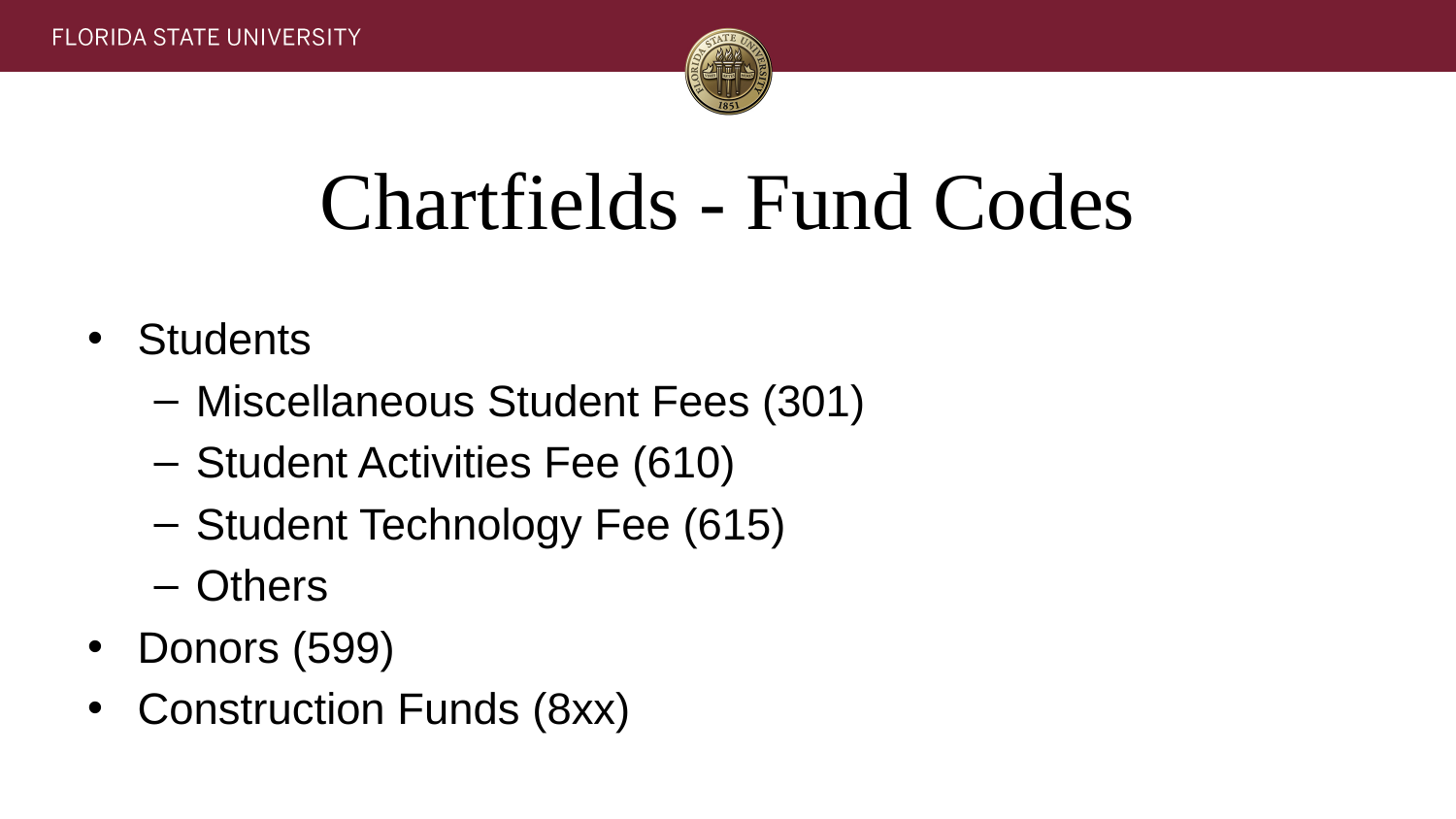

# Chartfields - Fund Codes
Students
Miscellaneous Student Fees (301)
Student Activities Fee (610)
Student Technology Fee (615)
Others
Donors (599)
Construction Funds (8xx)